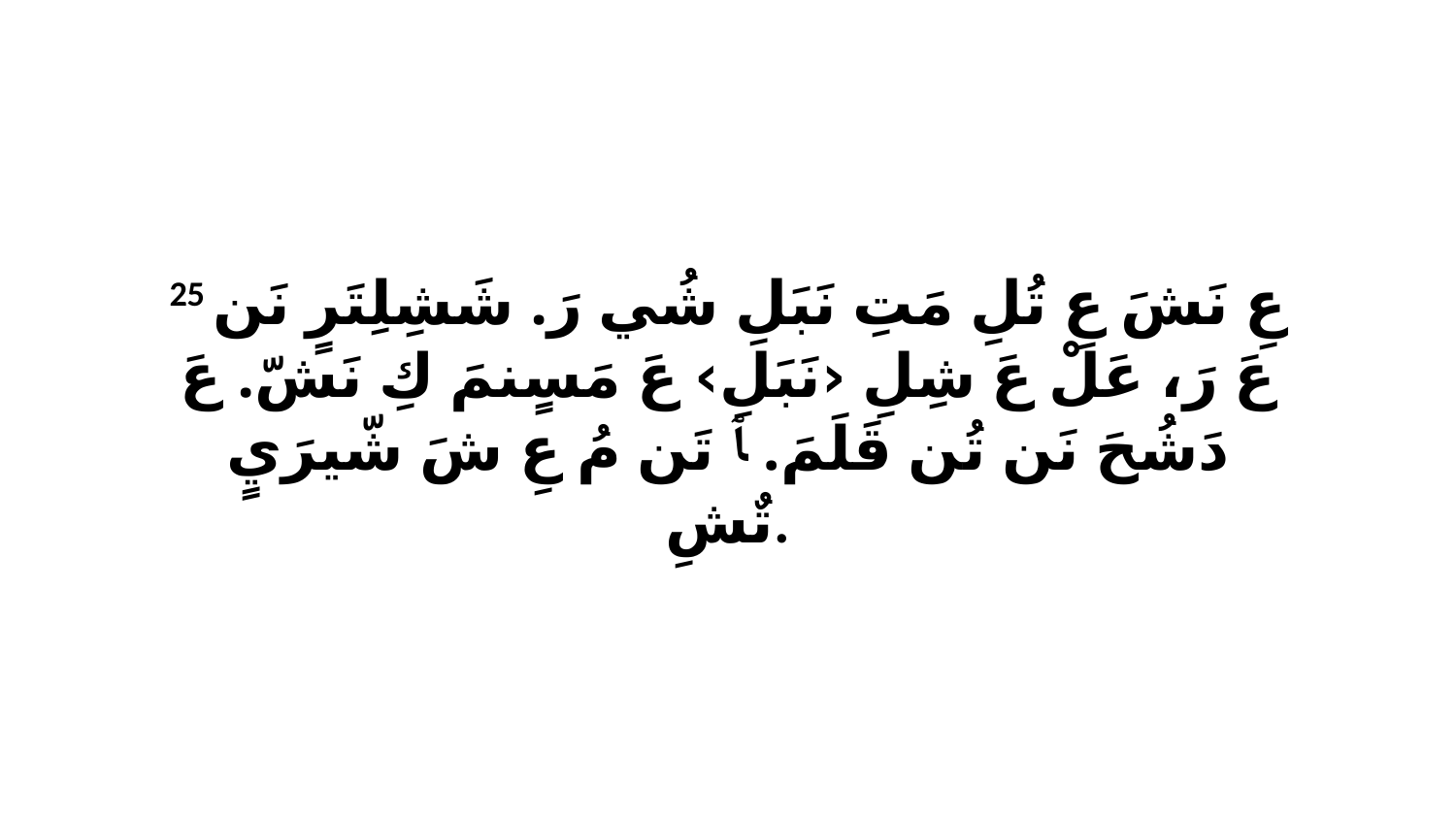

25 عِ نَشَ عِ تُلِ مَتِ نَبَلِ شُي رَ. شَشِلِتَرٍ نَن عَ رَ، عَلْ عَ شِلِ ‹نَبَلِ› عَ مَسٍنمَ كِ نَشّ. عَ دَشُحَ نَن تُن قَلَمَ. ﭑ تَن مُ عِ شَ شّيرَيٍ تٌشِ.